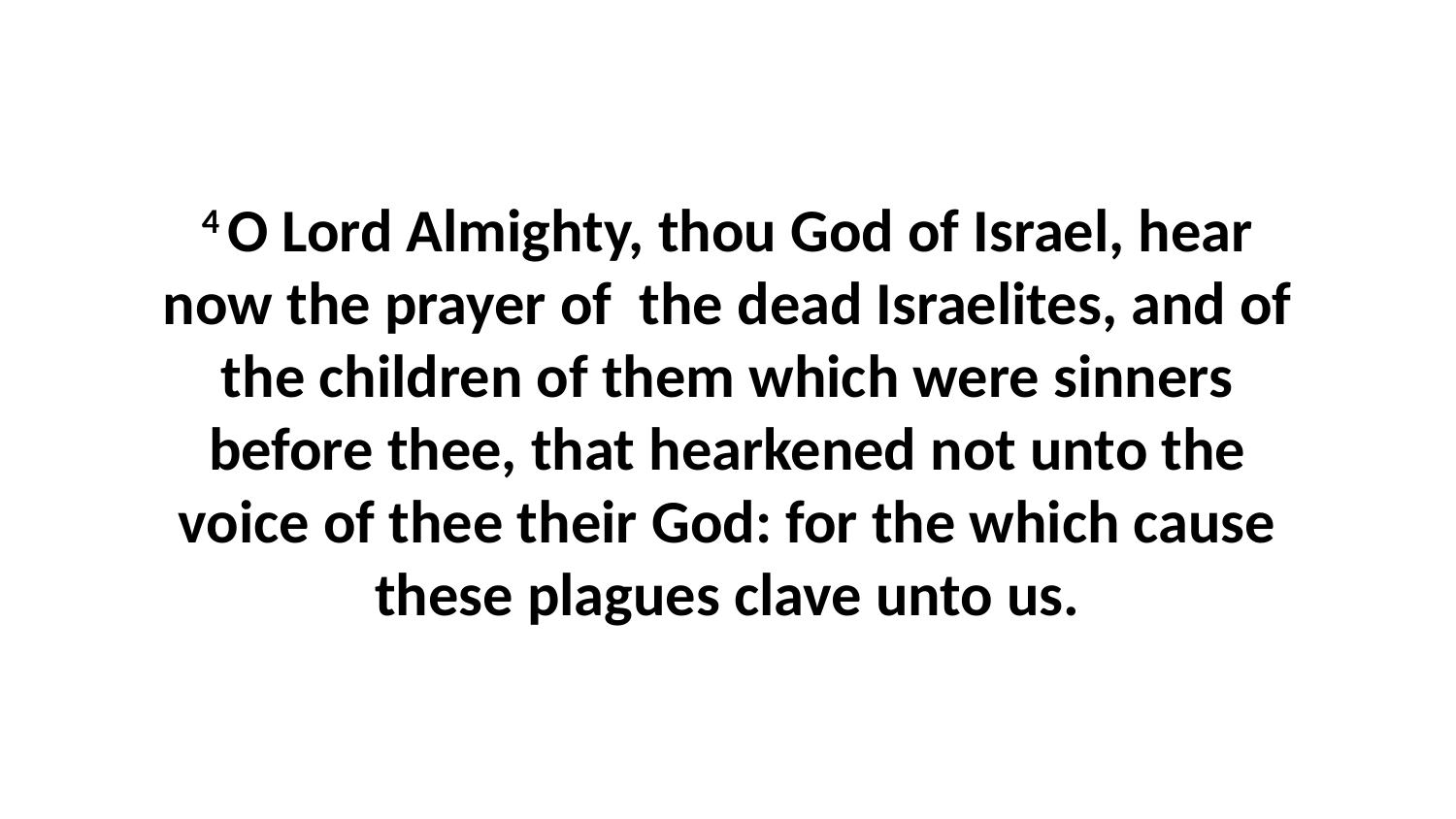

4 O Lord Almighty, thou God of Israel, hear now the prayer of  the dead Israelites, and of the children of them which were sinners before thee, that hearkened not unto the voice of thee their God: for the which cause these plagues clave unto us.